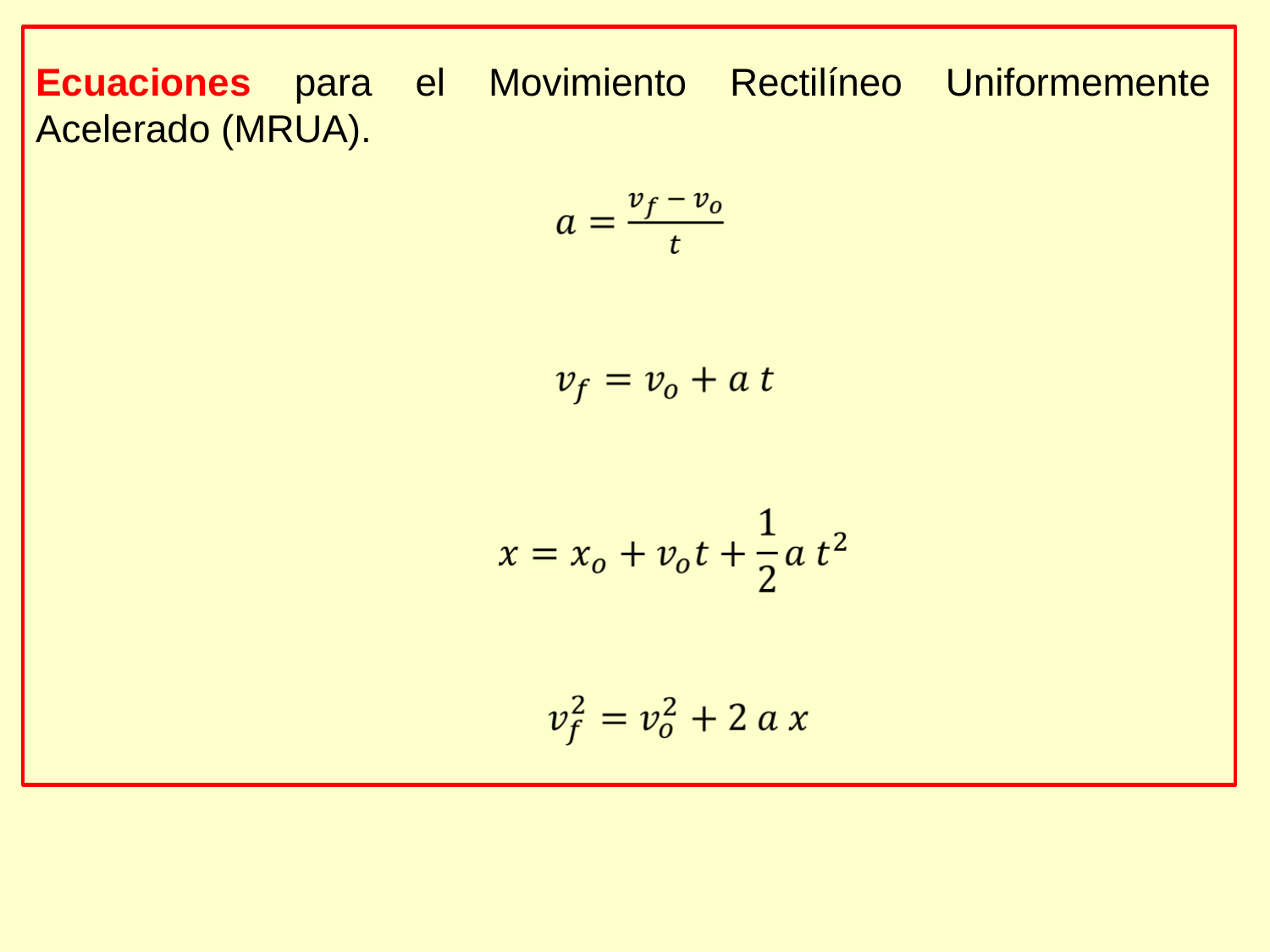

Ecuaciones para el Movimiento Rectilíneo Uniformemente Acelerado (MRUA).